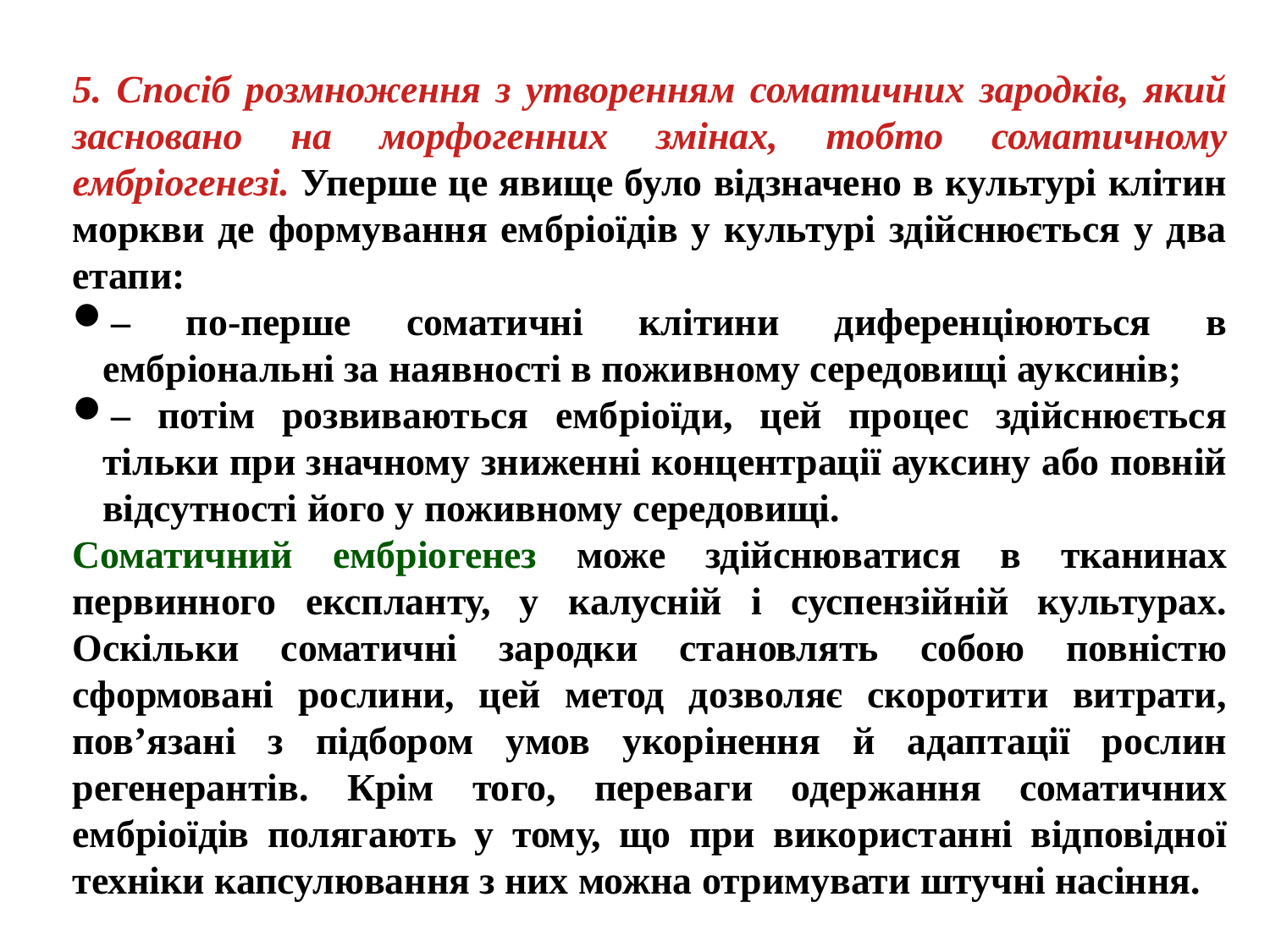

5. Спосіб розмноження з утворенням соматичних зародків, який засновано на морфогенних змінах, тобто соматичному ембріогенезі. Уперше це явище було відзначено в культурі клітин моркви де формування ембріоїдів у культурі здійснюється у два етапи:
– по-перше соматичні клітини диференціюються в ембріональні за наявності в поживному середовищі ауксинів;
– потім розвиваються ембріоїди, цей процес здійснюється тільки при значному зниженні концентрації ауксину або повній відсутності його у поживному середовищі.
Соматичний ембріогенез може здійснюватися в тканинах первинного експланту, у калусній і суспензійній культурах. Оскільки соматичні зародки становлять собою повністю сформовані рослини, цей метод дозволяє скоротити витрати, пов’язані з підбором умов укорінення й адаптації рослин регенерантів. Крім того, переваги одержання соматичних ембріоїдів полягають у тому, що при використанні відповідної техніки капсулювання з них можна отримувати штучні насіння.